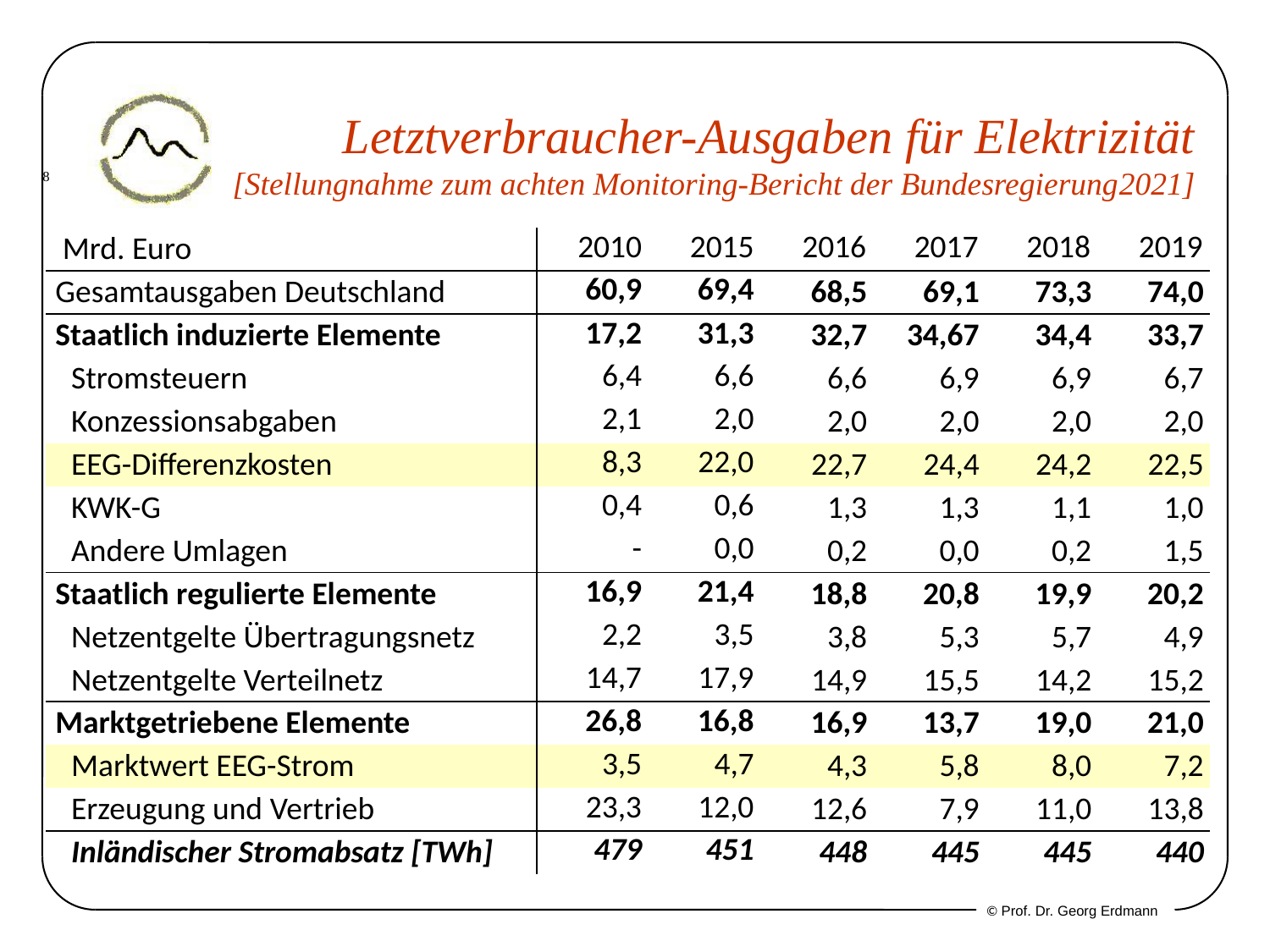

# Letztverbraucher-Ausgaben für Elektrizität [Stellungnahme zum achten Monitoring-Bericht der Bundesregierung2021]
| Mrd. Euro | 2010 | 2015 | 2016 | 2017 | 2018 | 2019 |
| --- | --- | --- | --- | --- | --- | --- |
| Gesamtausgaben Deutschland | 60,9 | 69,4 | 68,5 | 69,1 | 73,3 | 74,0 |
| Staatlich induzierte Elemente | 17,2 | 31,3 | 32,7 | 34,67 | 34,4 | 33,7 |
| Stromsteuern | 6,4 | 6,6 | 6,6 | 6,9 | 6,9 | 6,7 |
| Konzessionsabgaben | 2,1 | 2,0 | 2,0 | 2,0 | 2,0 | 2,0 |
| EEG-Differenzkosten | 8,3 | 22,0 | 22,7 | 24,4 | 24,2 | 22,5 |
| KWK-G | 0,4 | 0,6 | 1,3 | 1,3 | 1,1 | 1,0 |
| Andere Umlagen | - | 0,0 | 0,2 | 0,0 | 0,2 | 1,5 |
| Staatlich regulierte Elemente | 16,9 | 21,4 | 18,8 | 20,8 | 19,9 | 20,2 |
| Netzentgelte Übertragungsnetz | 2,2 | 3,5 | 3,8 | 5,3 | 5,7 | 4,9 |
| Netzentgelte Verteilnetz | 14,7 | 17,9 | 14,9 | 15,5 | 14,2 | 15,2 |
| Marktgetriebene Elemente | 26,8 | 16,8 | 16,9 | 13,7 | 19,0 | 21,0 |
| Marktwert EEG-Strom | 3,5 | 4,7 | 4,3 | 5,8 | 8,0 | 7,2 |
| Erzeugung und Vertrieb | 23,3 | 12,0 | 12,6 | 7,9 | 11,0 | 13,8 |
| Inländischer Stromabsatz [TWh] | 479 | 451 | 448 | 445 | 445 | 440 |